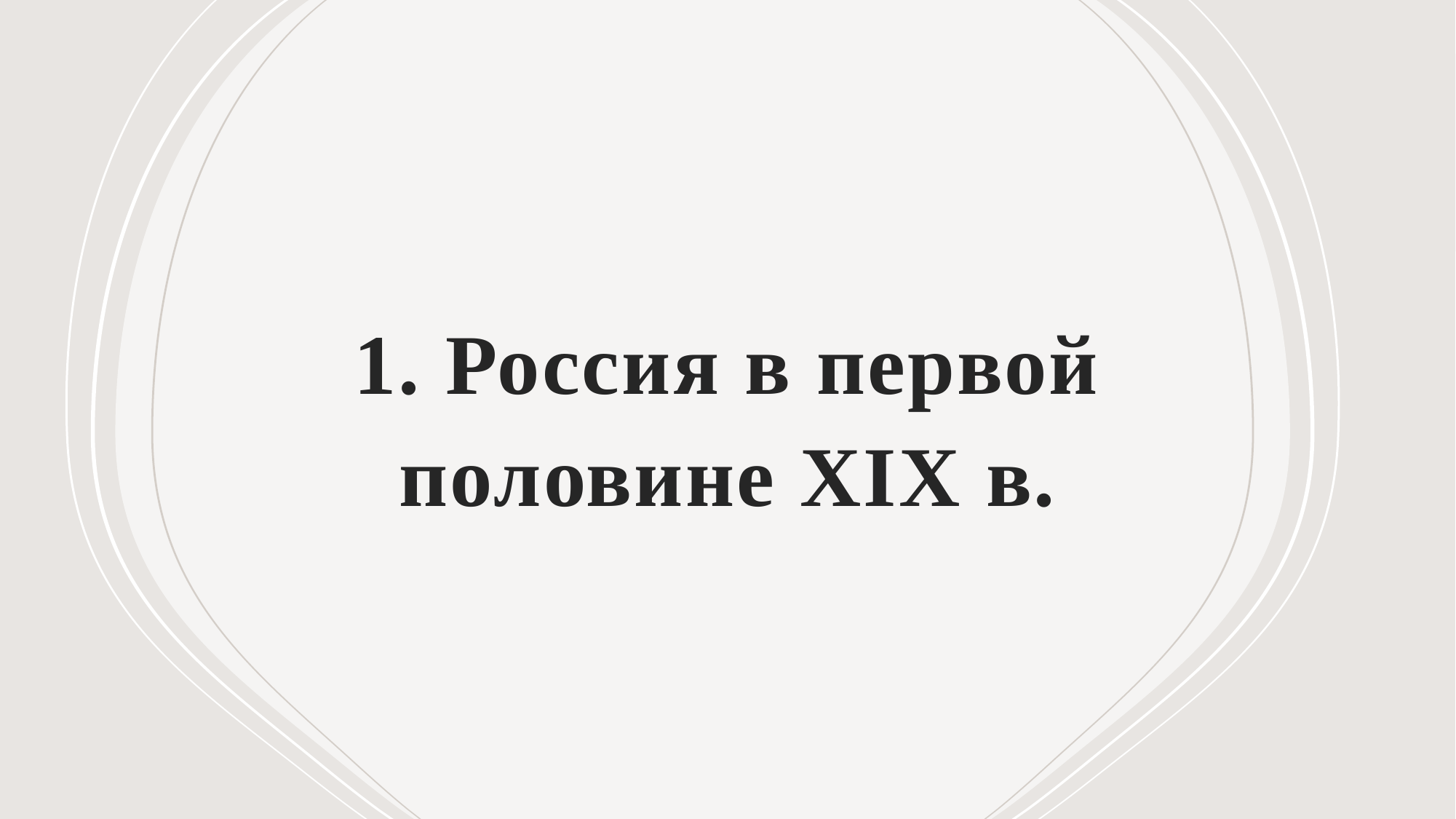

# 1. Россия в первой половине XIX в.